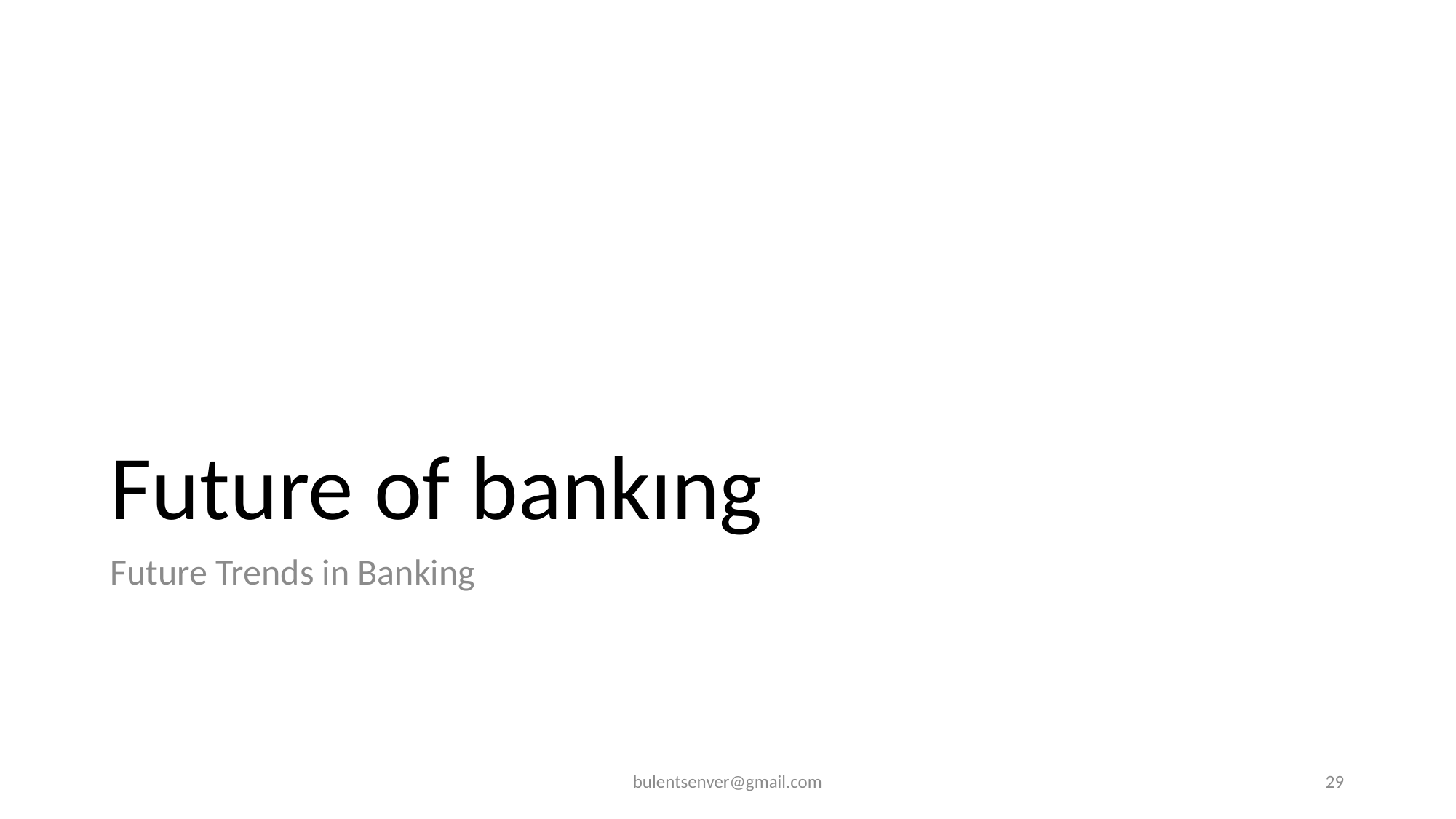

# Future of bankıng
Future Trends in Banking
bulentsenver@gmail.com
29